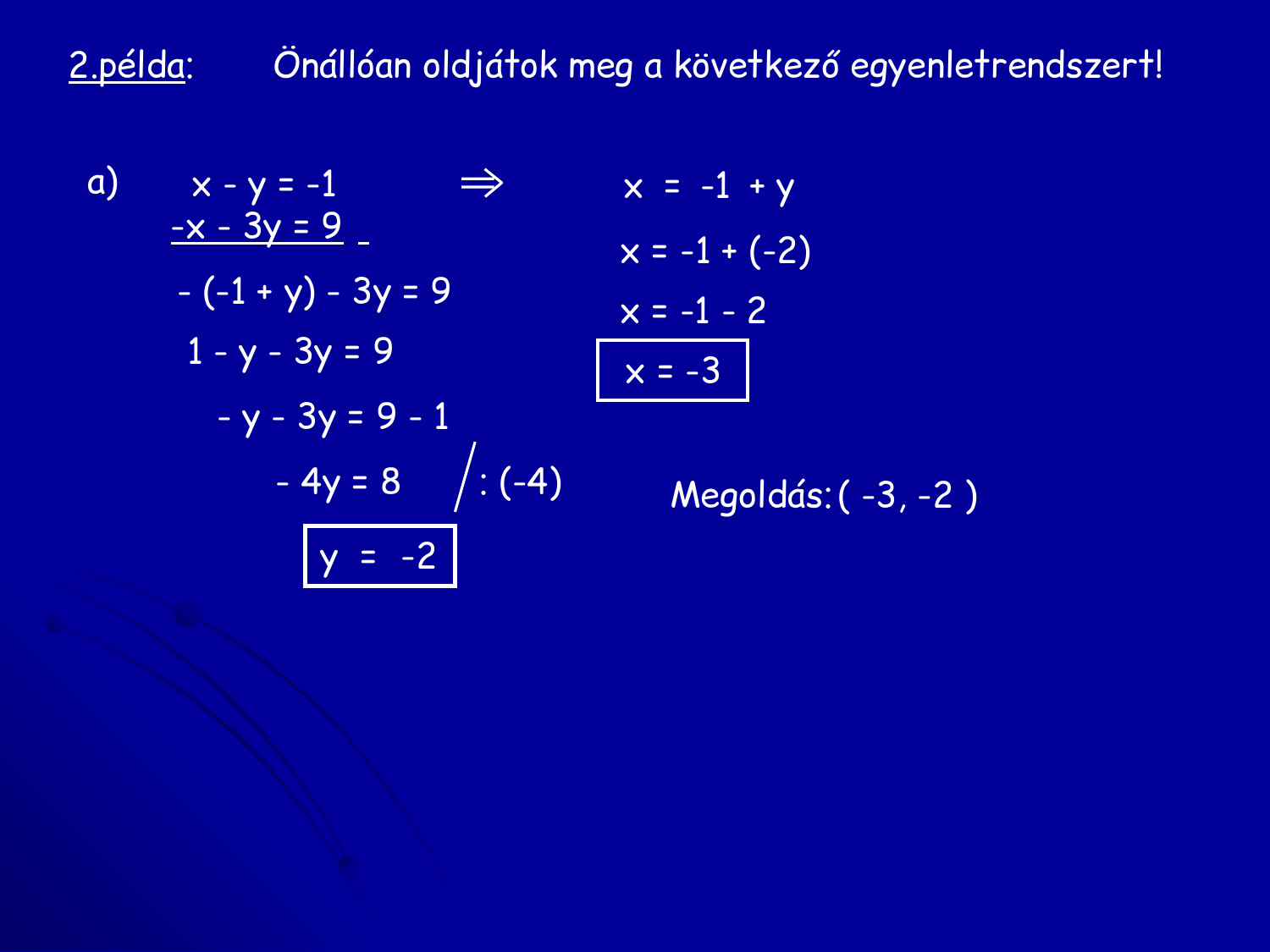

2.példa:
Önállóan oldjátok meg a következő egyenletrendszert!
a)
  x - y = -1
-x - 3y = 9
x
=
-1
+ y

x = -1 + (-2)
x = -1 - 2

x = -3
- (-1 + y) - 3y = 9
1 - y - 3y = 9
- y - 3y = 9 - 1

- 4y = 8
: (-4)

y  =
-2
Megoldás:
( -3, -2 )